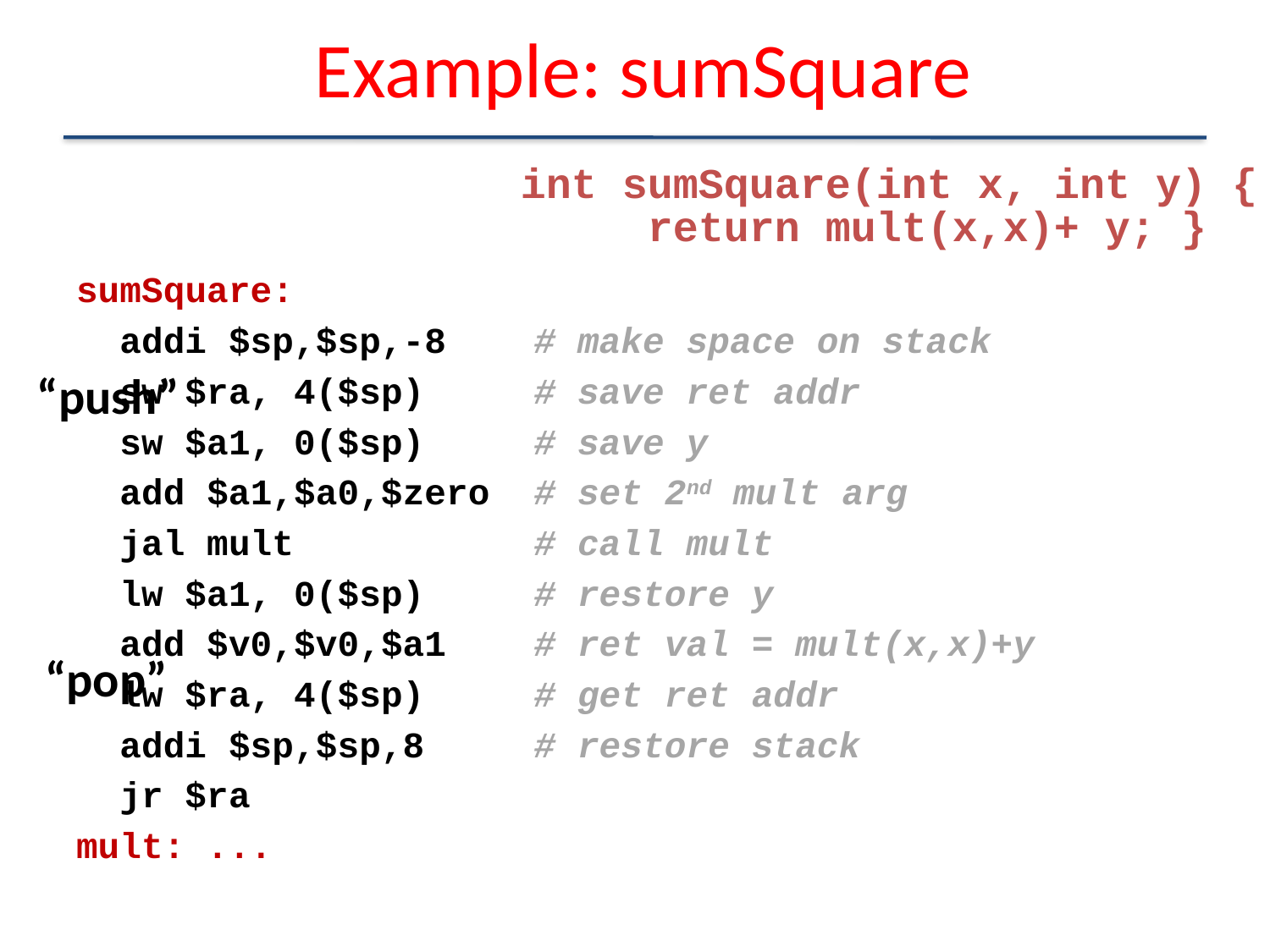

# Example: sumSquare
int sumSquare(int x, int y) {
	return mult(x,x)+ y; }
sumSquare:
			addi $sp,$sp,-8    # make space on stack
			sw $ra, 4($sp)     # save ret addr
			sw $a1, 0($sp)     # save y
			add $a1,$a0,$zero  # set 2nd mult arg
			jal mult           # call mult
			lw $a1, 0($sp)     # restore y
			add $v0,$v0,$a1    # ret val = mult(x,x)+y
			lw $ra, 4($sp)     # get ret addr
			addi $sp,$sp,8     # restore stack
			jr $ra
mult: ...
“push”

“pop”